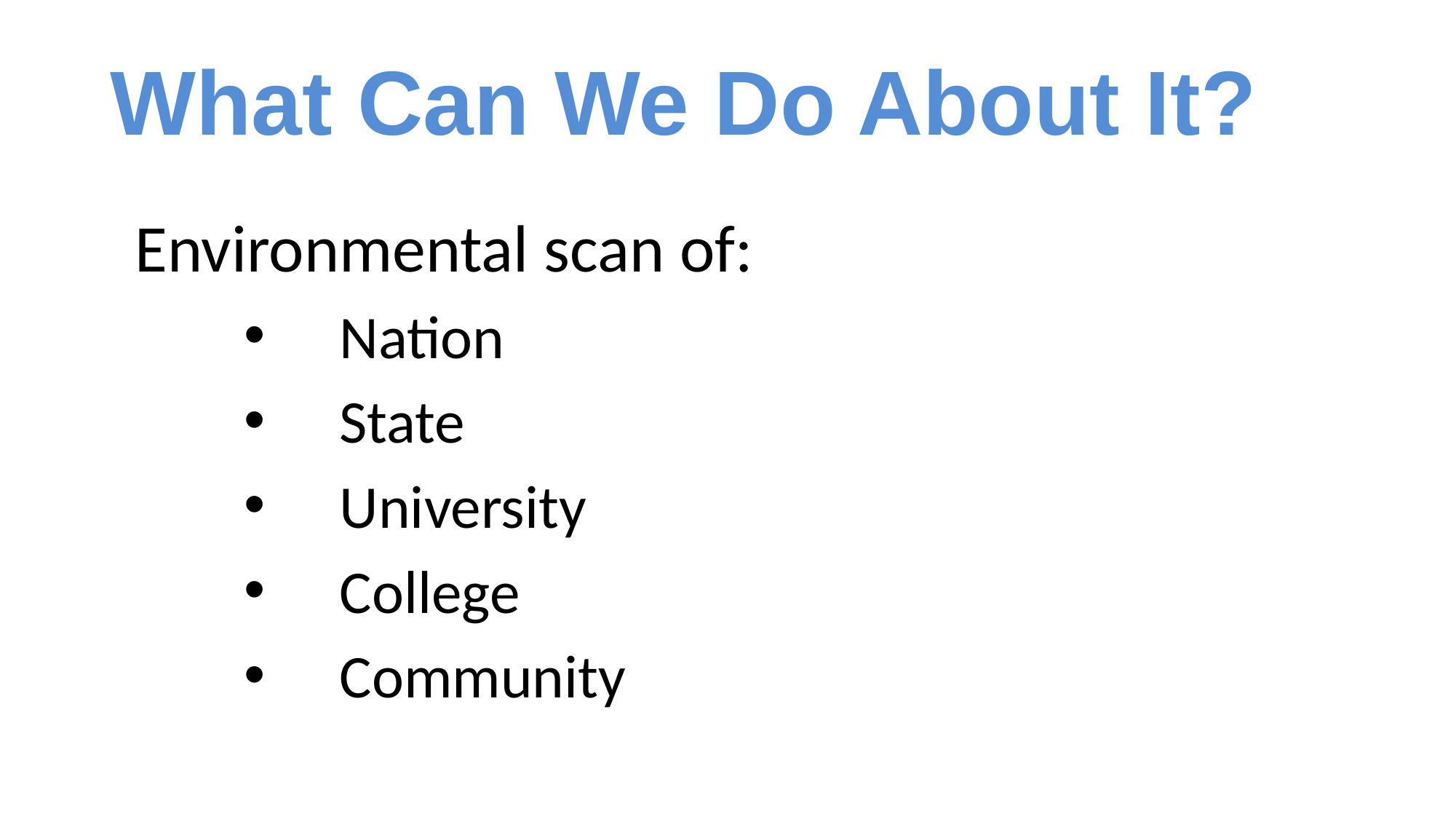

# What Can We Do About It?
Environmental scan of:
     Nation
     State
     University
     College
     Community